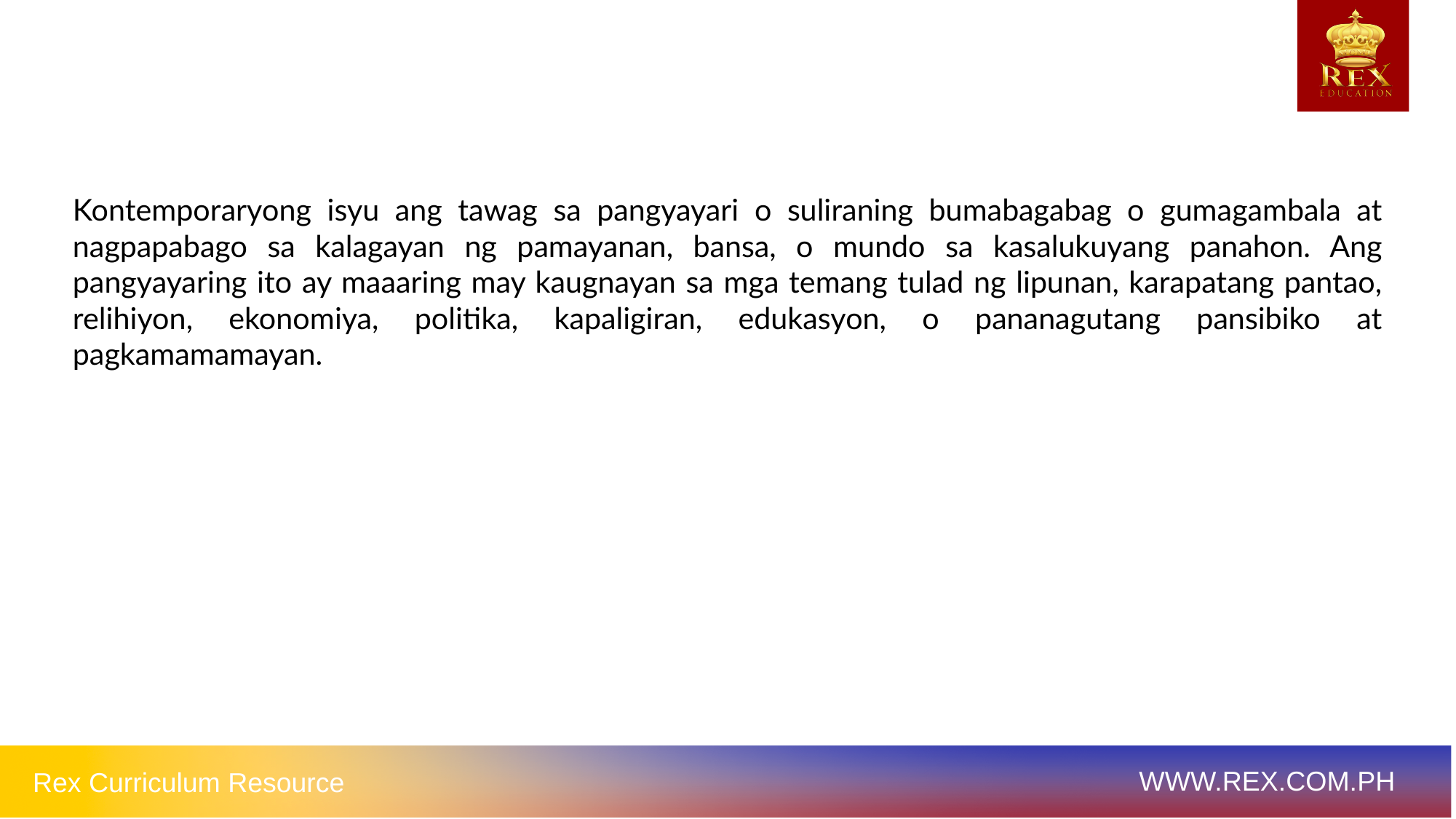

# Kontemporaryong isyu ang tawag sa pangyayari o suliraning bumabagabag o gumagambala at nagpapabago sa kalagayan ng pamayanan, bansa, o mundo sa kasalukuyang panahon. Ang pangyayaring ito ay maaaring may kaugnayan sa mga temang tulad ng lipunan, karapatang pantao, relihiyon, ekonomiya, politika, kapaligiran, edukasyon, o pananagutang pansibiko at pagkamamamayan.